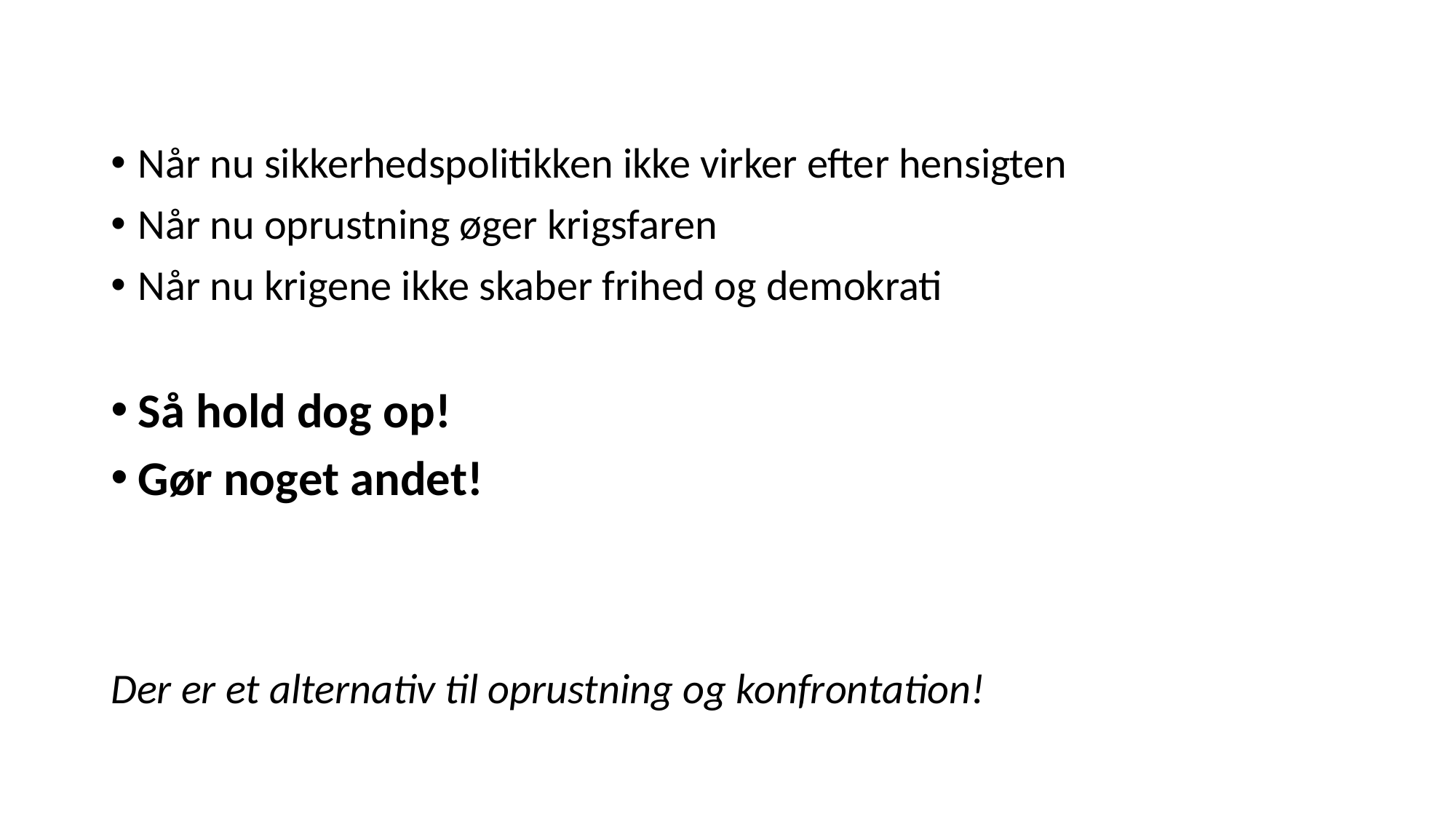

Når nu sikkerhedspolitikken ikke virker efter hensigten
Når nu oprustning øger krigsfaren
Når nu krigene ikke skaber frihed og demokrati

Så hold dog op!
Gør noget andet!
# Der er et alternativ til oprustning og konfrontation!